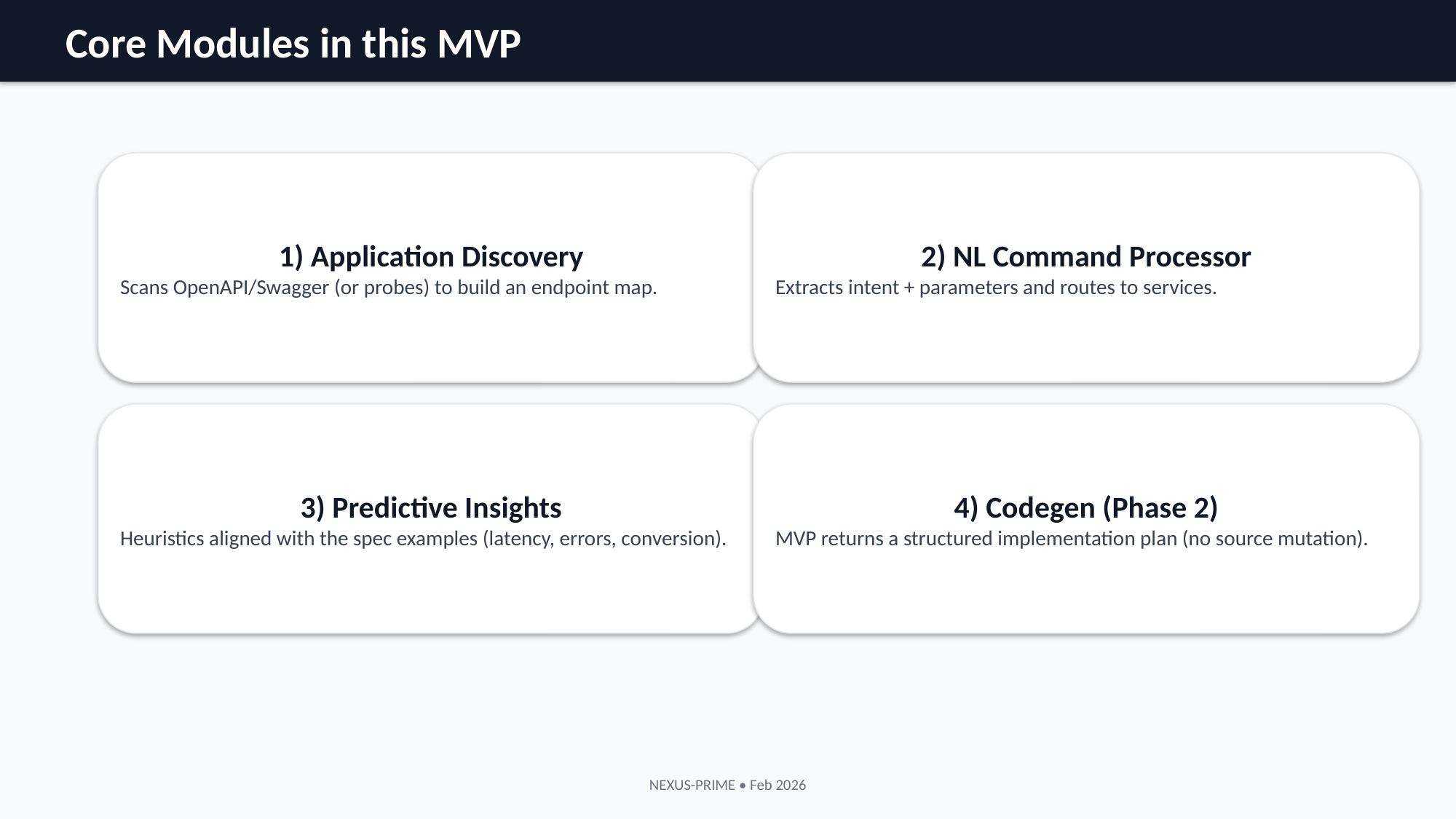

Core Modules in this MVP
1) Application Discovery
Scans OpenAPI/Swagger (or probes) to build an endpoint map.
2) NL Command Processor
Extracts intent + parameters and routes to services.
3) Predictive Insights
Heuristics aligned with the spec examples (latency, errors, conversion).
4) Codegen (Phase 2)
MVP returns a structured implementation plan (no source mutation).
NEXUS-PRIME • Feb 2026